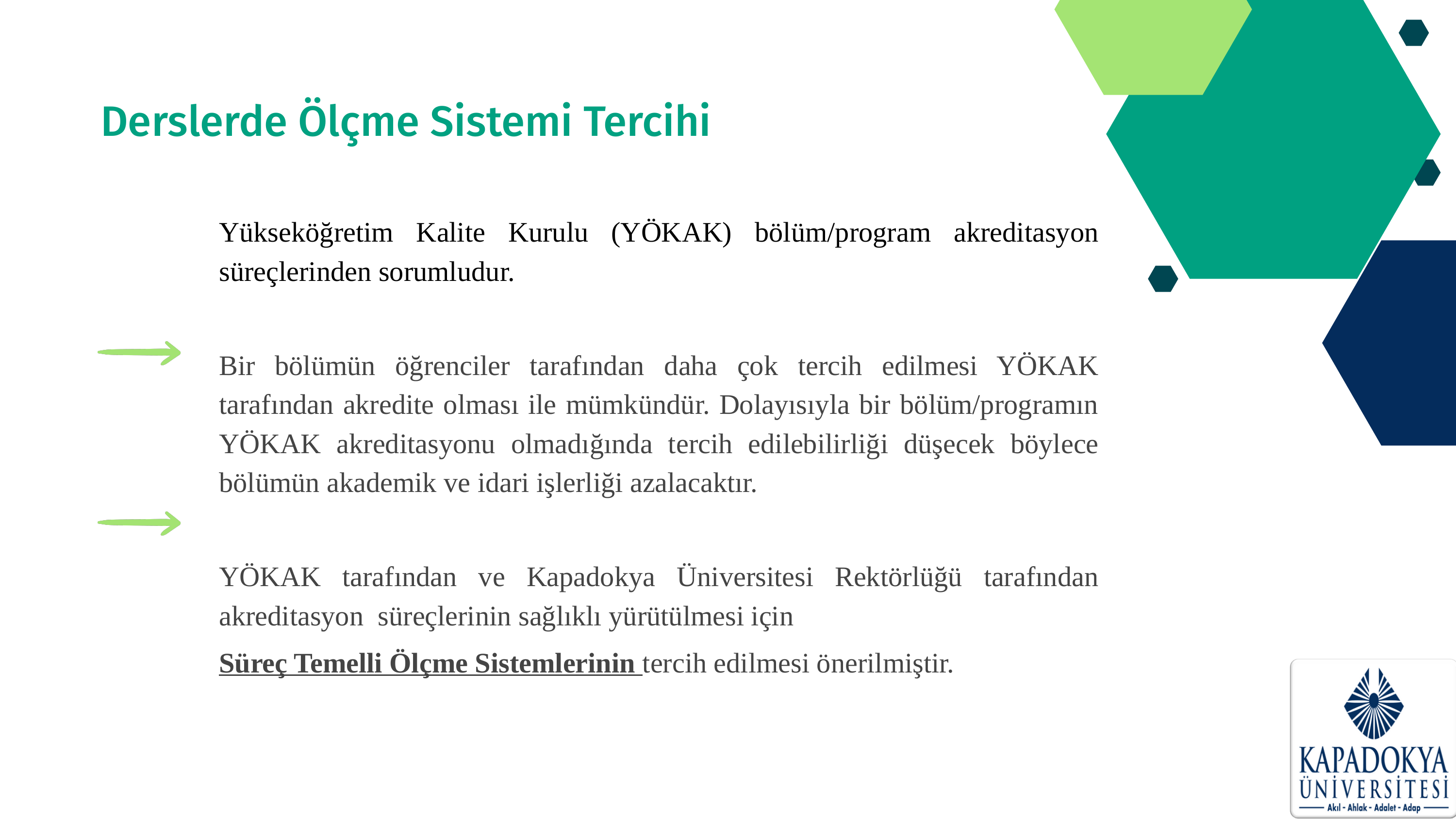

Derslerde Ölçme Sistemi Tercihi

Yükseköğretim Kalite Kurulu (YÖKAK) bölüm/program akreditasyon süreçlerinden sorumludur.

Bir bölümün öğrenciler tarafından daha çok tercih edilmesi YÖKAK tarafından akredite olması ile mümkündür. Dolayısıyla bir bölüm/programın YÖKAK akreditasyonu olmadığında tercih edilebilirliği düşecek böylece bölümün akademik ve idari işlerliği azalacaktır.

YÖKAK tarafından ve Kapadokya Üniversitesi Rektörlüğü tarafından akreditasyon  süreçlerinin sağlıklı yürütülmesi için
Süreç Temelli Ölçme Sistemlerinin tercih edilmesi önerilmiştir.